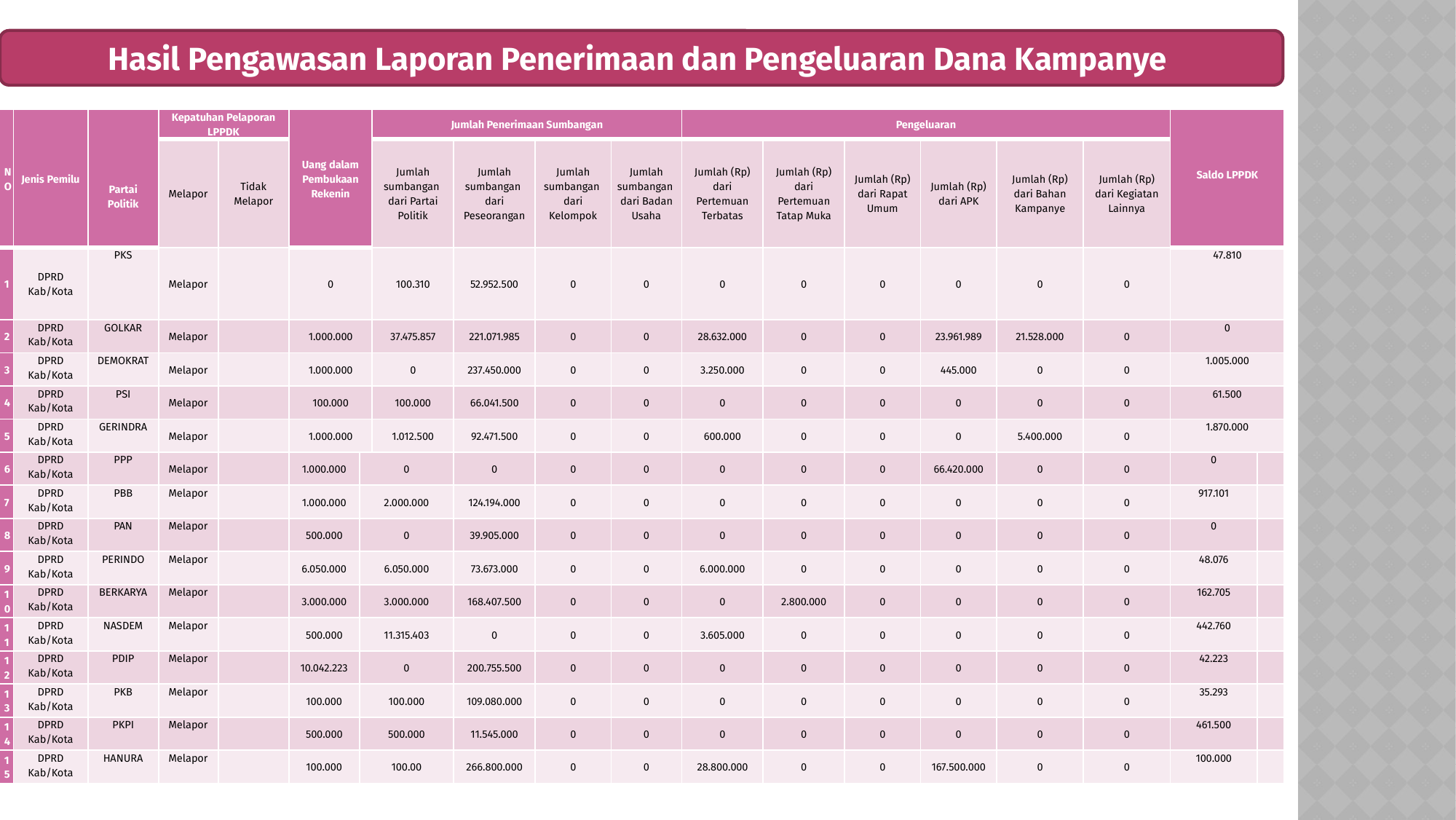

Hasil Pengawasan Laporan Penerimaan dan Pengeluaran Dana Kampanye
| NO | Jenis Pemilu | Partai Politik | Kepatuhan Pelaporan LPPDK |  | Uang dalam Pembukaan Rekenin |  | Jumlah Penerimaan Sumbangan |  |  |  | Pengeluaran |  |  |  |  |  | Saldo LPPDK |  |
| --- | --- | --- | --- | --- | --- | --- | --- | --- | --- | --- | --- | --- | --- | --- | --- | --- | --- | --- |
|  |  |  | Melapor | Tidak Melapor |  |  | Jumlah sumbangan dari Partai Politik | Jumlah sumbangan dari Peseorangan | Jumlah sumbangan dari Kelompok | Jumlah sumbangan dari Badan Usaha | Jumlah (Rp) dari Pertemuan Terbatas | Jumlah (Rp) dari Pertemuan Tatap Muka | Jumlah (Rp) dari Rapat Umum | Jumlah (Rp) dari APK | Jumlah (Rp) dari Bahan Kampanye | Jumlah (Rp) dari Kegiatan Lainnya |  |  |
| 1 | DPRD Kab/Kota | PKS | Melapor |  | 0 |  | 100.310 | 52.952.500 | 0 | 0 | 0 | 0 | 0 | 0 | 0 | 0 | 47.810 |  |
| 2 | DPRD Kab/Kota | GOLKAR | Melapor |  | 1.000.000 |  | 37.475.857 | 221.071.985 | 0 | 0 | 28.632.000 | 0 | 0 | 23.961.989 | 21.528.000 | 0 | 0 |  |
| 3 | DPRD Kab/Kota | DEMOKRAT | Melapor |  | 1.000.000 |  | 0 | 237.450.000 | 0 | 0 | 3.250.000 | 0 | 0 | 445.000 | 0 | 0 | 1.005.000 |  |
| 4 | DPRD Kab/Kota | PSI | Melapor |  | 100.000 |  | 100.000 | 66.041.500 | 0 | 0 | 0 | 0 | 0 | 0 | 0 | 0 | 61.500 |  |
| 5 | DPRD Kab/Kota | GERINDRA | Melapor |  | 1.000.000 |  | 1.012.500 | 92.471.500 | 0 | 0 | 600.000 | 0 | 0 | 0 | 5.400.000 | 0 | 1.870.000 |  |
| 6 | DPRD Kab/Kota | PPP | Melapor |  | 1.000.000 | 0 |  | 0 | 0 | 0 | 0 | 0 | 0 | 66.420.000 | 0 | 0 | 0 |  |
| 7 | DPRD Kab/Kota | PBB | Melapor |  | 1.000.000 | 2.000.000 |  | 124.194.000 | 0 | 0 | 0 | 0 | 0 | 0 | 0 | 0 | 917.101 |  |
| 8 | DPRD Kab/Kota | PAN | Melapor |  | 500.000 | 0 |  | 39.905.000 | 0 | 0 | 0 | 0 | 0 | 0 | 0 | 0 | 0 |  |
| 9 | DPRD Kab/Kota | PERINDO | Melapor |  | 6.050.000 | 6.050.000 |  | 73.673.000 | 0 | 0 | 6.000.000 | 0 | 0 | 0 | 0 | 0 | 48.076 |  |
| 10 | DPRD Kab/Kota | BERKARYA | Melapor |  | 3.000.000 | 3.000.000 |  | 168.407.500 | 0 | 0 | 0 | 2.800.000 | 0 | 0 | 0 | 0 | 162.705 |  |
| 11 | DPRD Kab/Kota | NASDEM | Melapor |  | 500.000 | 11.315.403 |  | 0 | 0 | 0 | 3.605.000 | 0 | 0 | 0 | 0 | 0 | 442.760 |  |
| 12 | DPRD Kab/Kota | PDIP | Melapor |  | 10.042.223 | 0 |  | 200.755.500 | 0 | 0 | 0 | 0 | 0 | 0 | 0 | 0 | 42.223 |  |
| 13 | DPRD Kab/Kota | PKB | Melapor |  | 100.000 | 100.000 |  | 109.080.000 | 0 | 0 | 0 | 0 | 0 | 0 | 0 | 0 | 35.293 |  |
| 14 | DPRD Kab/Kota | PKPI | Melapor |  | 500.000 | 500.000 |  | 11.545.000 | 0 | 0 | 0 | 0 | 0 | 0 | 0 | 0 | 461.500 |  |
| 15 | DPRD Kab/Kota | HANURA | Melapor |  | 100.000 | 100.00 |  | 266.800.000 | 0 | 0 | 28.800.000 | 0 | 0 | 167.500.000 | 0 | 0 | 100.000 |  |